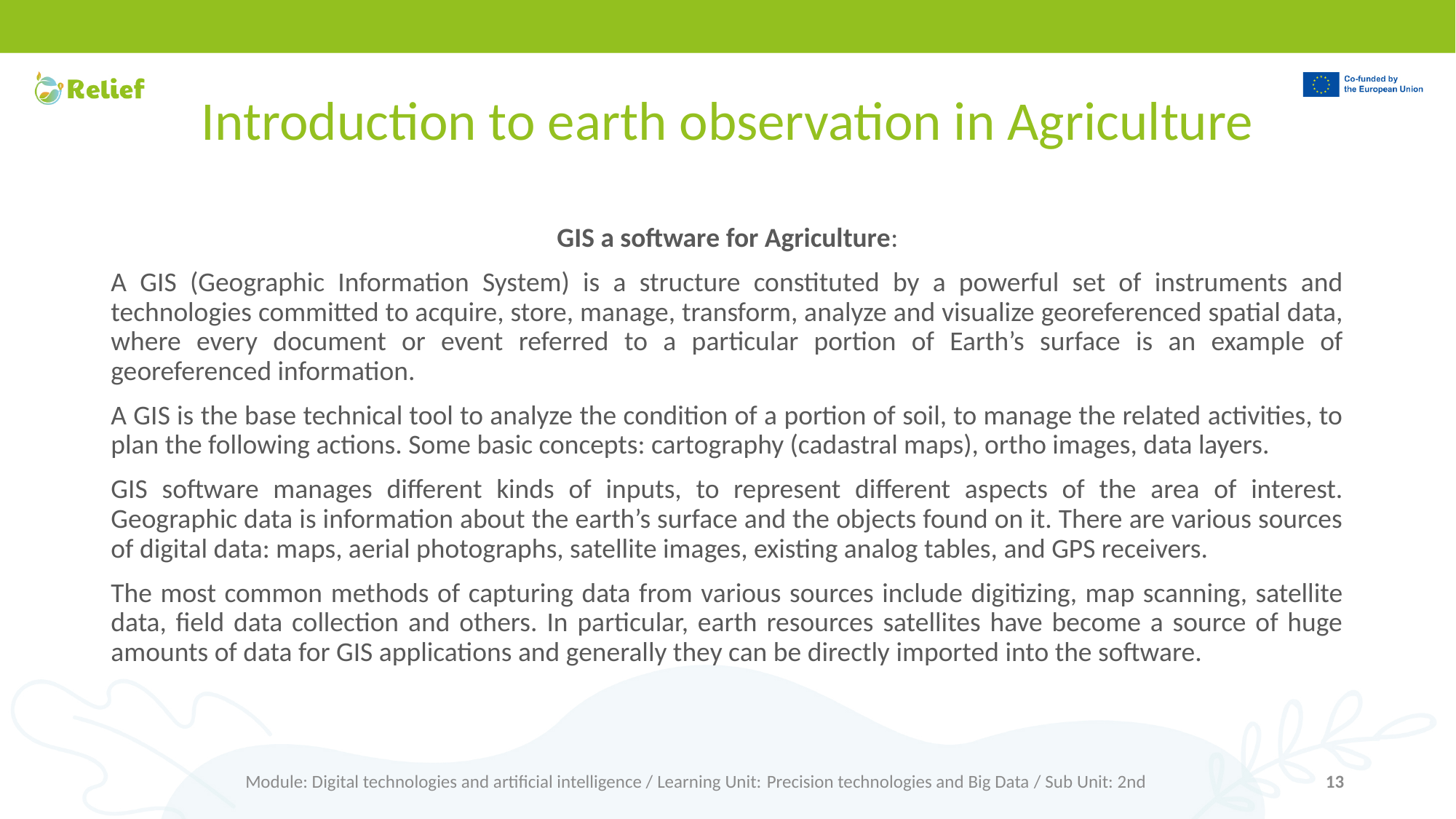

# Introduction to earth observation in Agriculture
GIS a software for Agriculture:
A GIS (Geographic Information System) is a structure constituted by a powerful set of instruments and technologies committed to acquire, store, manage, transform, analyze and visualize georeferenced spatial data, where every document or event referred to a particular portion of Earth’s surface is an example of georeferenced information.
A GIS is the base technical tool to analyze the condition of a portion of soil, to manage the related activities, to plan the following actions. Some basic concepts: cartography (cadastral maps), ortho images, data layers.
GIS software manages different kinds of inputs, to represent different aspects of the area of interest. Geographic data is information about the earth’s surface and the objects found on it. There are various sources of digital data: maps, aerial photographs, satellite images, existing analog tables, and GPS receivers.
The most common methods of capturing data from various sources include digitizing, map scanning, satellite data, field data collection and others. In particular, earth resources satellites have become a source of huge amounts of data for GIS applications and generally they can be directly imported into the software.

Module: Digital technologies and artificial intelligence / Learning Unit: Precision technologies and Big Data / Sub Unit: 2nd
13